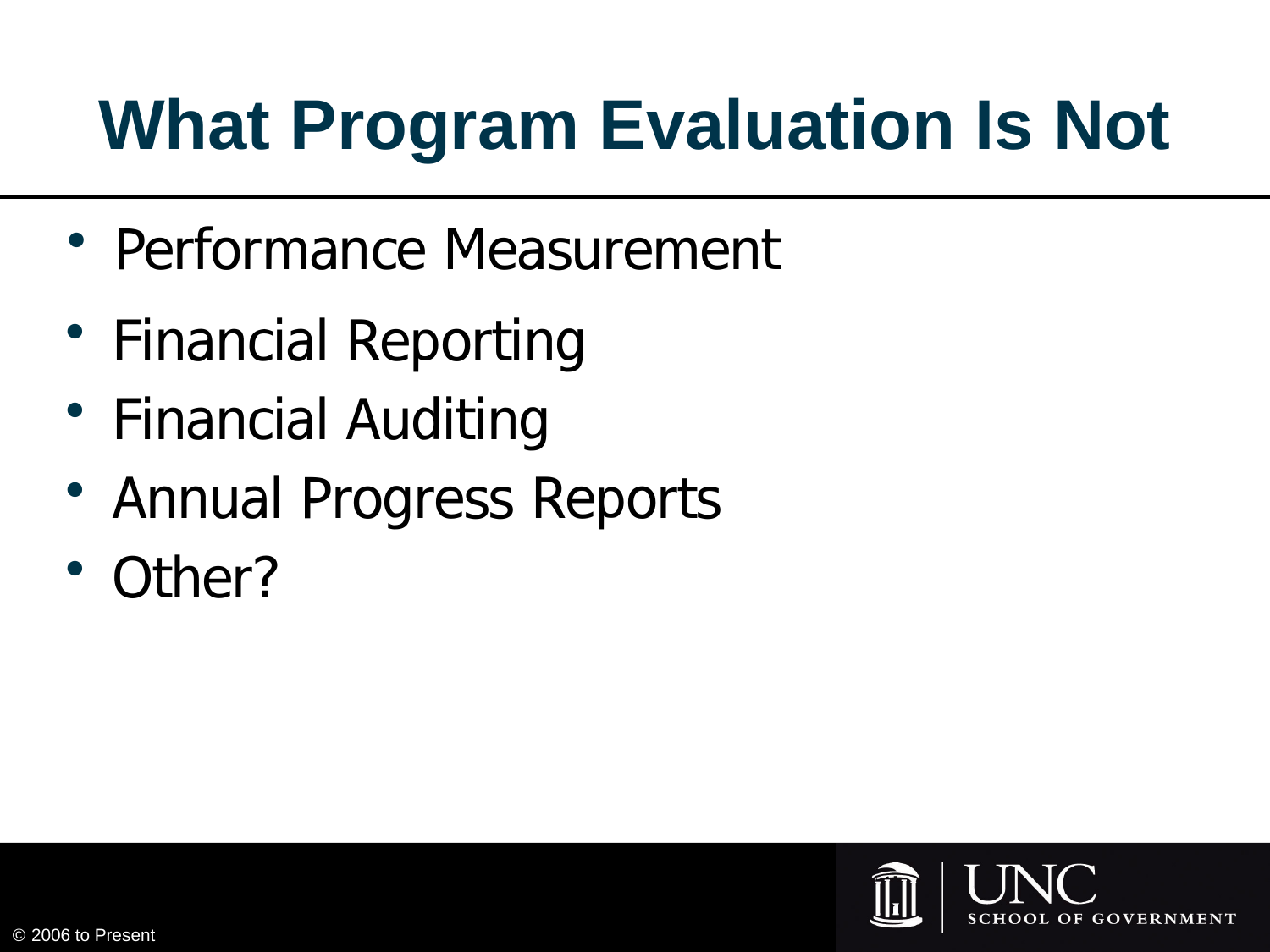

# What Program Evaluation Is Not
 Performance Measurement
 Financial Reporting
 Financial Auditing
 Annual Progress Reports
 Other?